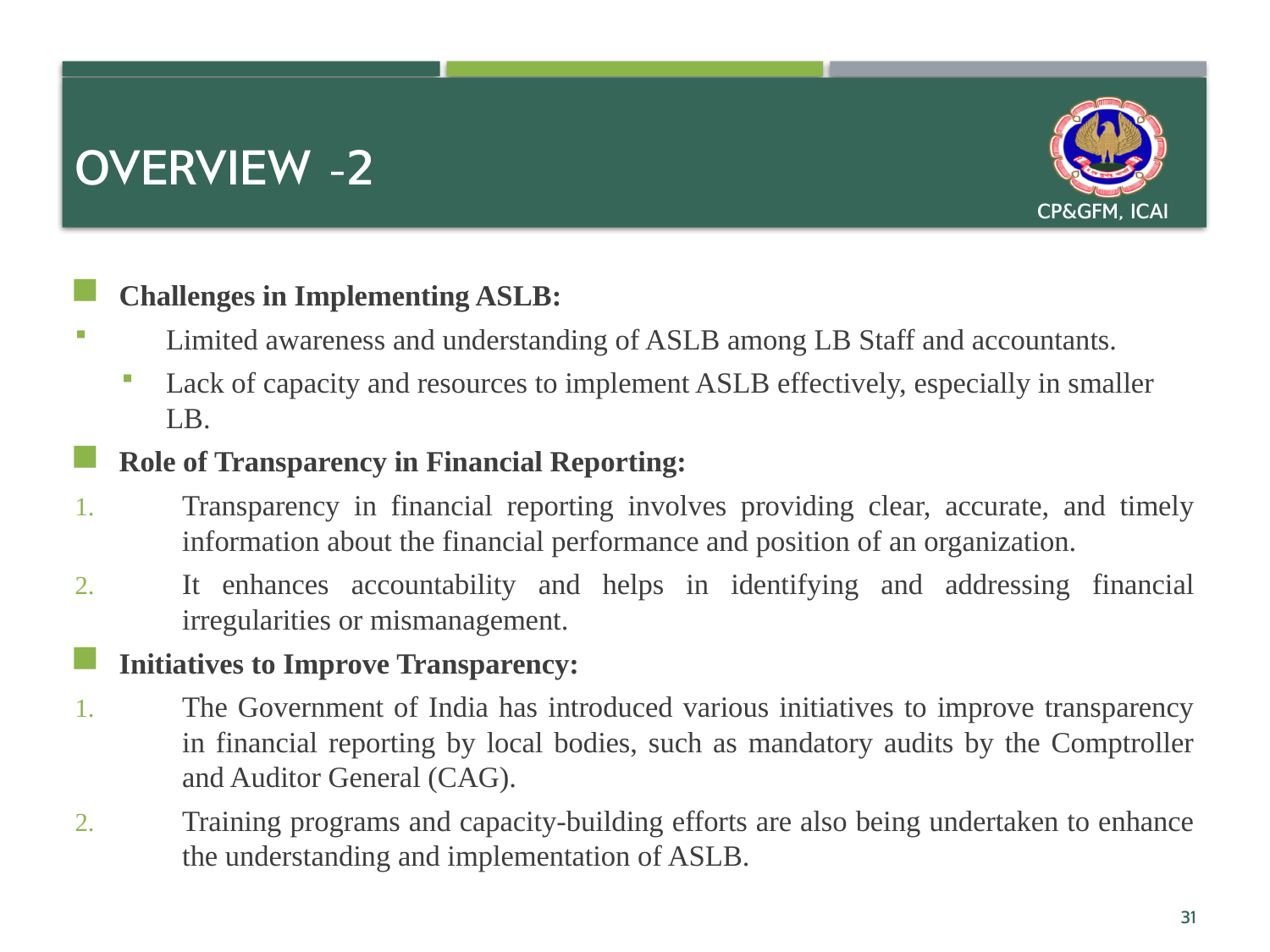

# Overview -2
Challenges in Implementing ASLB:
Limited awareness and understanding of ASLB among LB Staff and accountants.
Lack of capacity and resources to implement ASLB effectively, especially in smaller LB.
Role of Transparency in Financial Reporting:
Transparency in financial reporting involves providing clear, accurate, and timely information about the financial performance and position of an organization.
It enhances accountability and helps in identifying and addressing financial irregularities or mismanagement.
Initiatives to Improve Transparency:
The Government of India has introduced various initiatives to improve transparency in financial reporting by local bodies, such as mandatory audits by the Comptroller and Auditor General (CAG).
Training programs and capacity-building efforts are also being undertaken to enhance the understanding and implementation of ASLB.
31